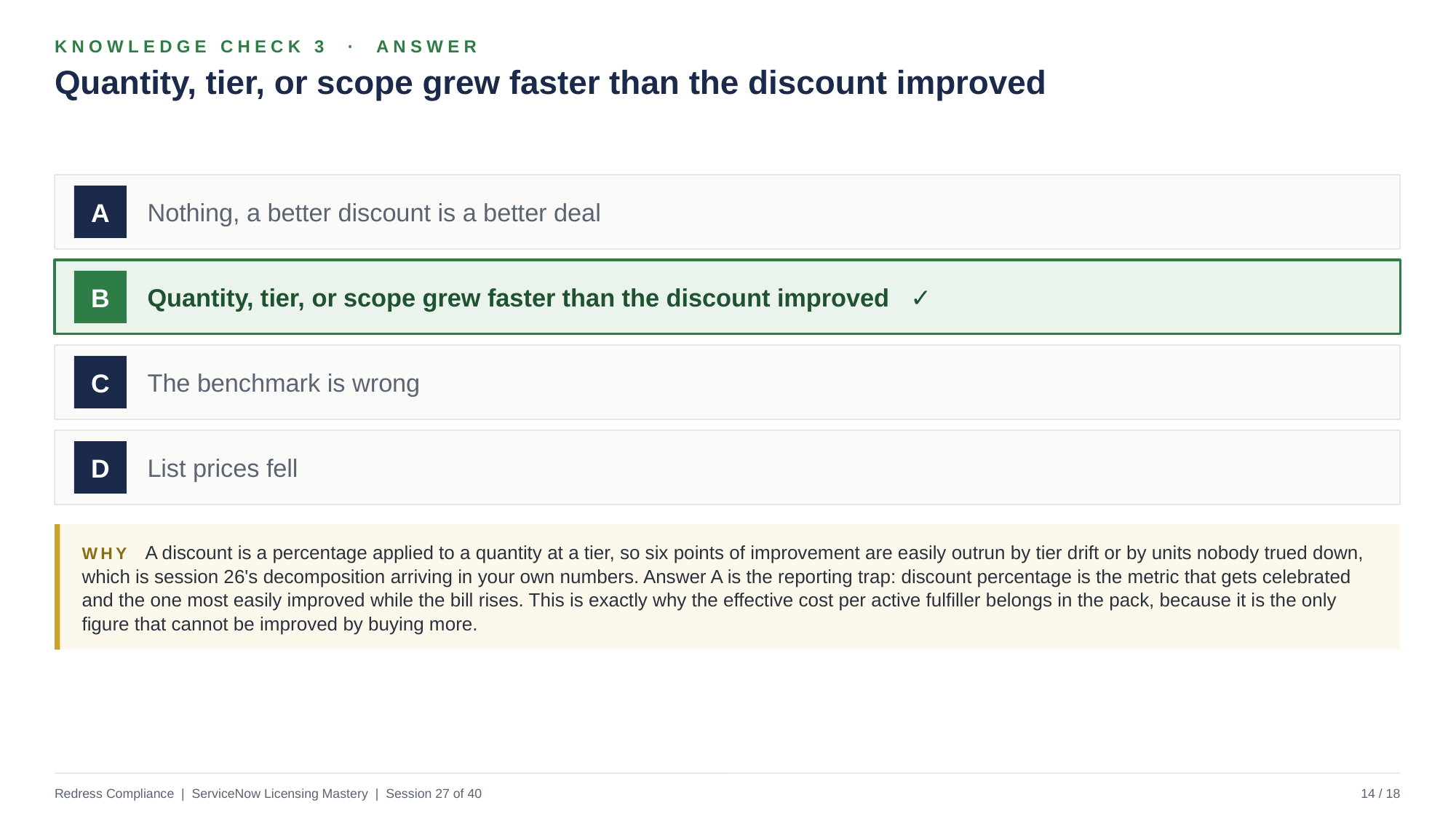

KNOWLEDGE CHECK 3  ·  ANSWER
Quantity, tier, or scope grew faster than the discount improved

Nothing, a better discount is a better deal

A

Quantity, tier, or scope grew faster than the discount improved   ✓

B

The benchmark is wrong

C

List prices fell

D

WHY  A discount is a percentage applied to a quantity at a tier, so six points of improvement are easily outrun by tier drift or by units nobody trued down, which is session 26's decomposition arriving in your own numbers. Answer A is the reporting trap: discount percentage is the metric that gets celebrated and the one most easily improved while the bill rises. This is exactly why the effective cost per active fulfiller belongs in the pack, because it is the only figure that cannot be improved by buying more.

Redress Compliance  |  ServiceNow Licensing Mastery  |  Session 27 of 40
14 / 18